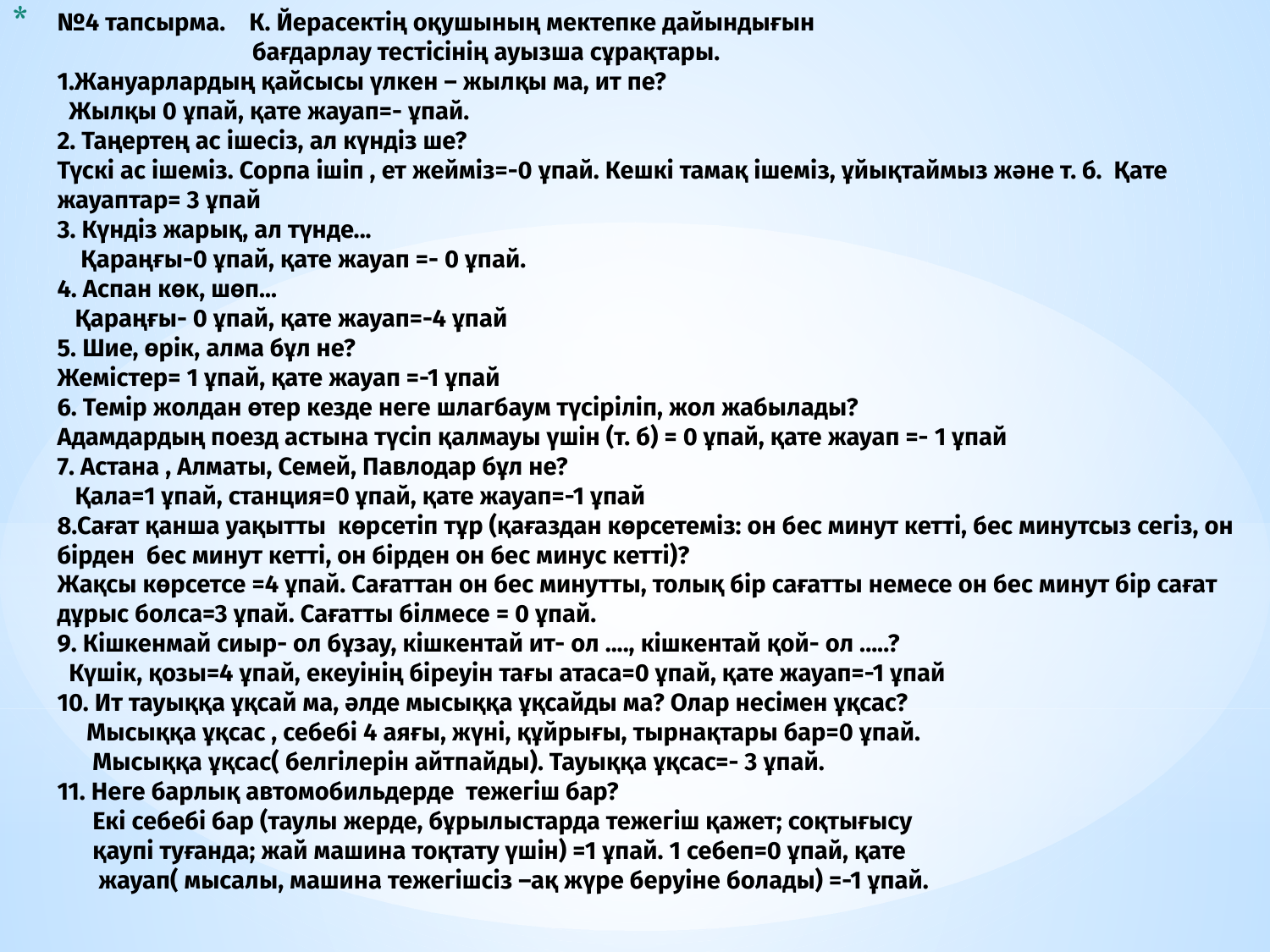

# №4 тапсырма.    К. Йерасектің оқушының мектепке дайындығын бағдарлау тестісінің ауызша сұрақтары. 1.Жануарлардың қайсысы үлкен – жылқы ма, ит пе? Жылқы 0 ұпай, қате жауап=- ұпай. 2. Таңертең ас ішесіз, ал күндіз ше? Түскі ас ішеміз. Сорпа ішіп , ет жейміз=-0 ұпай. Кешкі тамақ ішеміз, ұйықтаймыз және т. б.  Қате жауаптар= 3 ұпай 3. Күндіз жарық, ал түнде... Қараңғы-0 ұпай, қате жауап =- 0 ұпай. 4. Аспан көк, шөп... Қараңғы- 0 ұпай, қате жауап=-4 ұпай 5. Шие, өрік, алма бұл не? Жемістер= 1 ұпай, қате жауап =-1 ұпай 6. Темір жолдан өтер кезде неге шлагбаум түсіріліп, жол жабылады? Адамдардың поезд астына түсіп қалмауы үшін (т. б) = 0 ұпай, қате жауап =- 1 ұпай 7. Астана , Алматы, Семей, Павлодар бұл не? Қала=1 ұпай, станция=0 ұпай, қате жауап=-1 ұпай 8.Сағат қанша уақытты  көрсетіп тұр (қағаздан көрсетеміз: он бес минут кетті, бес минутсыз сегіз, он бірден  бес минут кетті, он бірден он бес минус кетті)? Жақсы көрсетсе =4 ұпай. Сағаттан он бес минутты, толық бір сағатты немесе он бес минут бір сағат дұрыс болса=3 ұпай. Сағатты білмесе = 0 ұпай. 9. Кішкенмай сиыр- ол бұзау, кішкентай ит- ол ...., кішкентай қой- ол .....? Күшік, қозы=4 ұпай, екеуінің біреуін тағы атаса=0 ұпай, қате жауап=-1 ұпай 10. Ит тауыққа ұқсай ма, әлде мысыққа ұқсайды ма? Олар несімен ұқсас? Мысыққа ұқсас , себебі 4 аяғы, жүні, құйрығы, тырнақтары бар=0 ұпай. Мысыққа ұқсас( белгілерін айтпайды). Тауыққа ұқсас=- 3 ұпай. 11. Неге барлық автомобильдерде  тежегіш бар? Екі себебі бар (таулы жерде, бұрылыстарда тежегіш қажет; соқтығысу қаупі туғанда; жай машина тоқтату үшін) =1 ұпай. 1 себеп=0 ұпай, қате жауап( мысалы, машина тежегішсіз –ақ жүре беруіне болады) =-1 ұпай.